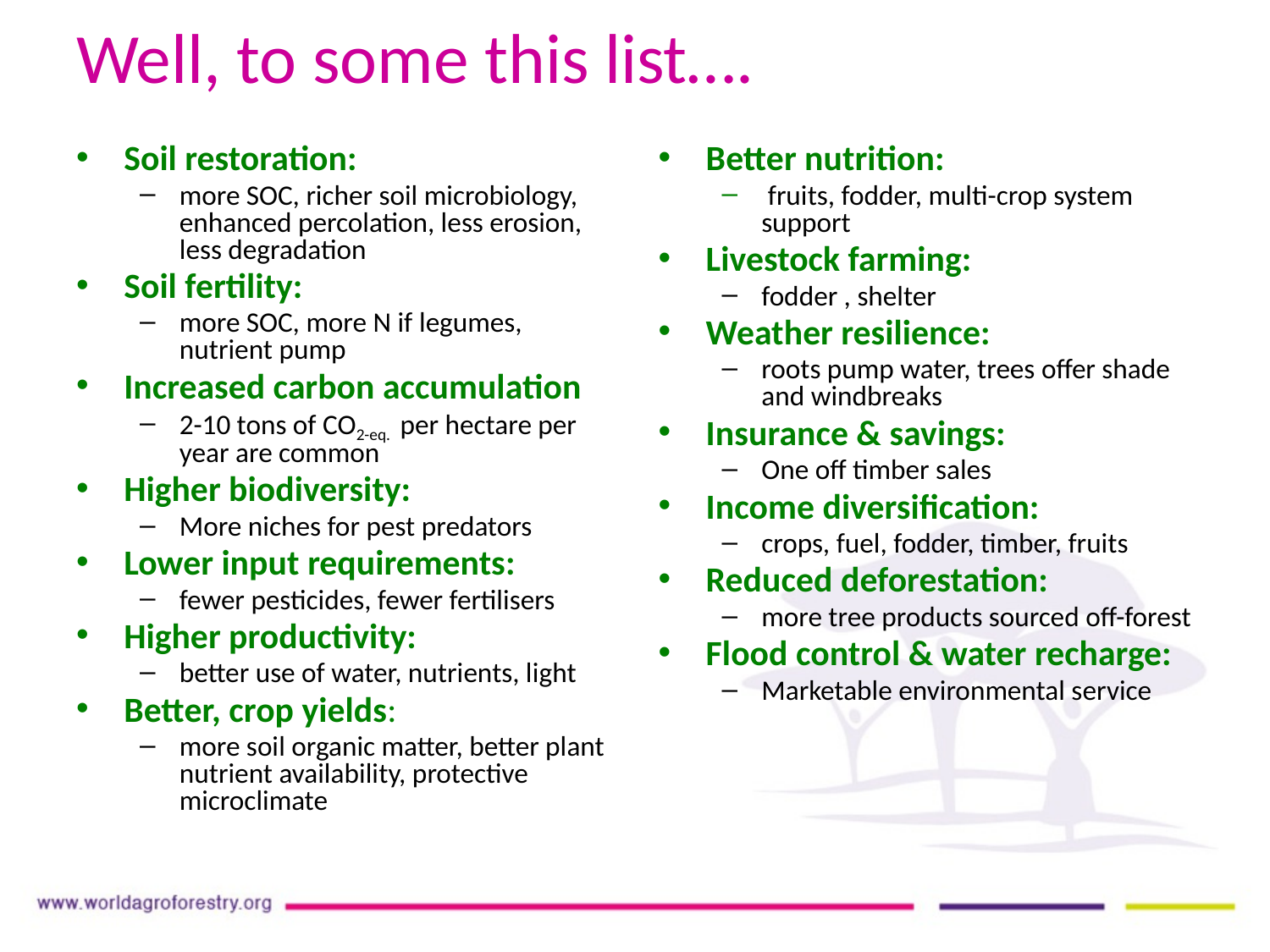

# Well, to some this list….

Soil restoration:
more SOC, richer soil microbiology, enhanced percolation, less erosion, less degradation
Soil fertility:
more SOC, more N if legumes, nutrient pump
Increased carbon accumulation
2-10 tons of CO2-eq.  per hectare per year are common
Higher biodiversity:
More niches for pest predators
Lower input requirements:
fewer pesticides, fewer fertilisers
Higher productivity:
better use of water, nutrients, light
Better, crop yields:
more soil organic matter, better plant nutrient availability, protective microclimate
Better nutrition:
 fruits, fodder, multi-crop system support
Livestock farming:
fodder , shelter
Weather resilience:
roots pump water, trees offer shade and windbreaks
Insurance & savings:
One off timber sales
Income diversification:
crops, fuel, fodder, timber, fruits
Reduced deforestation:
more tree products sourced off-forest
Flood control & water recharge:
Marketable environmental service